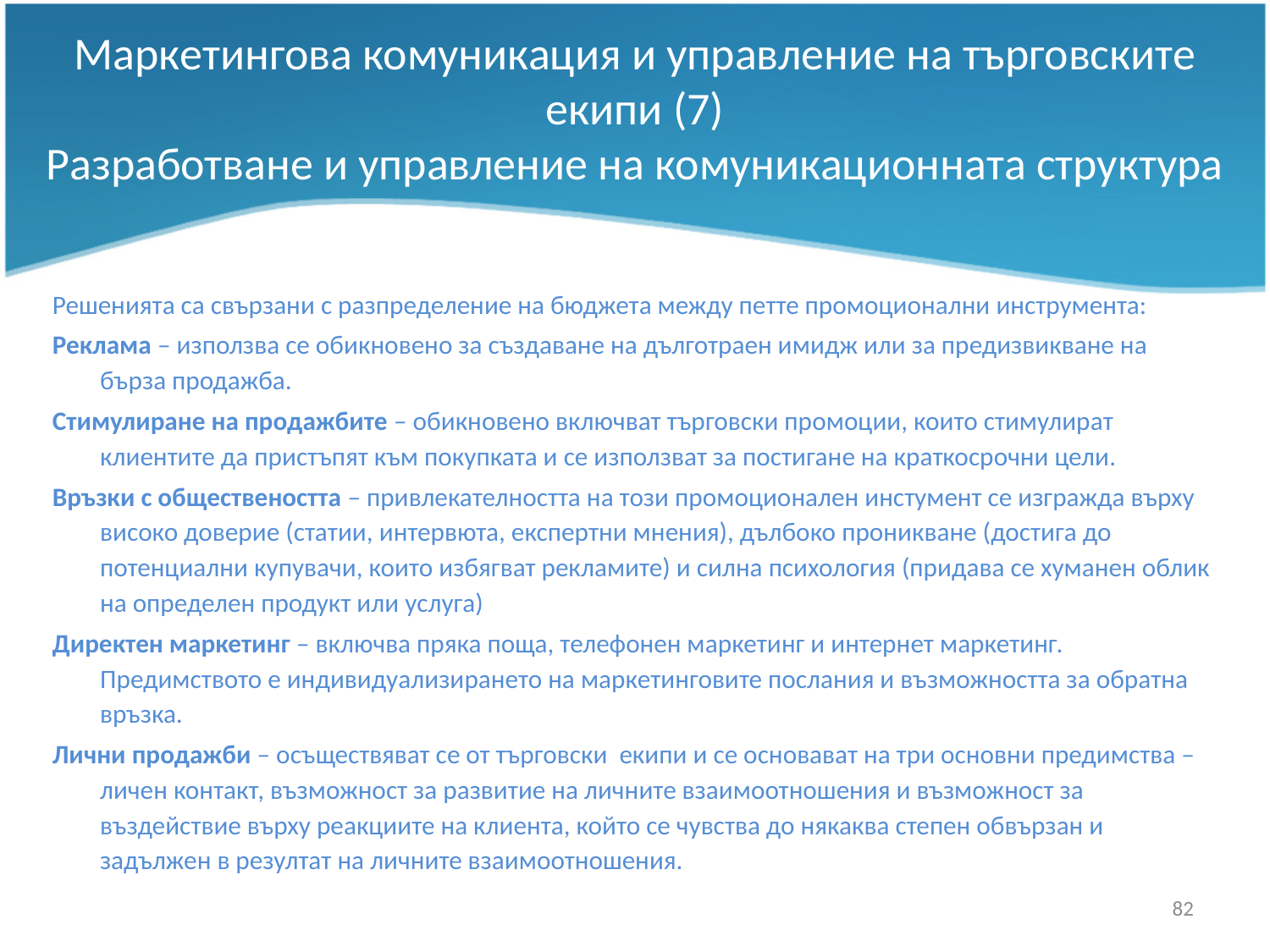

# Маркетингова комуникация и управление на търговските екипи (7) Разработване и управление на комуникационната структура
Решенията са свързани с разпределение на бюджета между петте промоционални инструмента:
Реклама – използва се обикновено за създаване на дълготраен имидж или за предизвикване на бърза продажба.
Стимулиране на продажбите – обикновено включват търговски промоции, които стимулират клиентите да пристъпят към покупката и се използват за постигане на краткосрочни цели.
Връзки с обществеността – привлекателността на този промоционален инстумент се изгражда върху високо доверие (статии, интервюта, експертни мнения), дълбоко проникване (достига до потенциални купувачи, които избягват рекламите) и силна психология (придава се хуманен облик на определен продукт или услуга)
Директен маркетинг – включва пряка поща, телефонен маркетинг и интернет маркетинг. Предимството е индивидуализирането на маркетинговите послания и възможността за обратна връзка.
Лични продажби – осъществяват се от търговски  екипи и се основават на три основни предимства – личен контакт, възможност за развитие на личните взаимоотношения и възможност за въздействие върху реакциите на клиента, който се чувства до някаква степен обвързан и задължен в резултат на личните взаимоотношения.
82